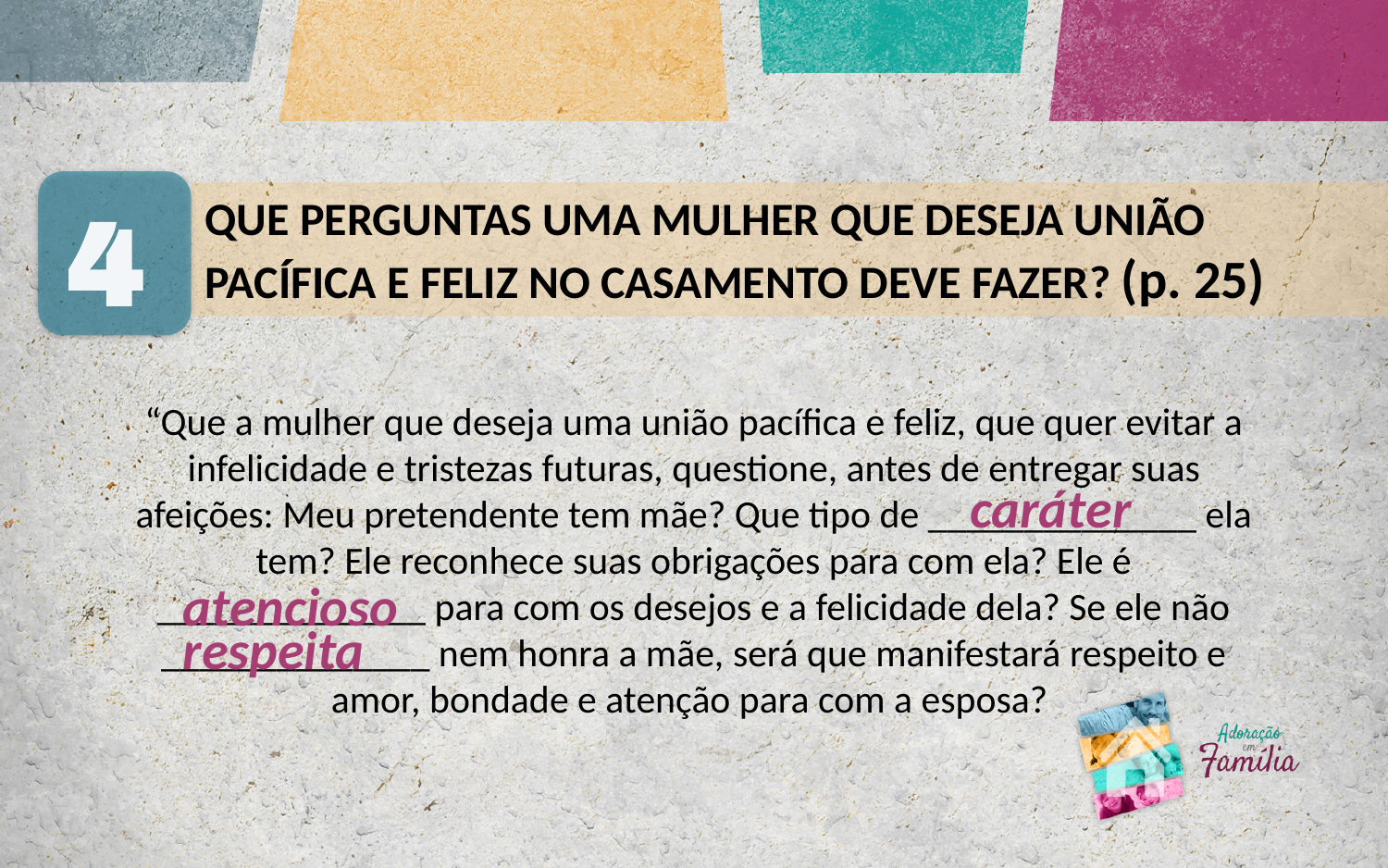

4
QUE PERGUNTAS UMA MULHER QUE DESEJA UNIÃO PACÍFICA E FELIZ NO CASAMENTO DEVE FAZER? (p. 25)
“Que a mulher que deseja uma união pacífica e feliz, que quer evitar a infelicidade e tristezas futuras, questione, antes de entregar suas afeições: Meu pretendente tem mãe? Que tipo de ______________ ela tem? Ele reconhece suas obrigações para com ela? Ele é ______________ para com os desejos e a felicidade dela? Se ele não ______________ nem honra a mãe, será que manifestará respeito e amor, bondade e atenção para com a esposa?
caráter
atencioso
respeita